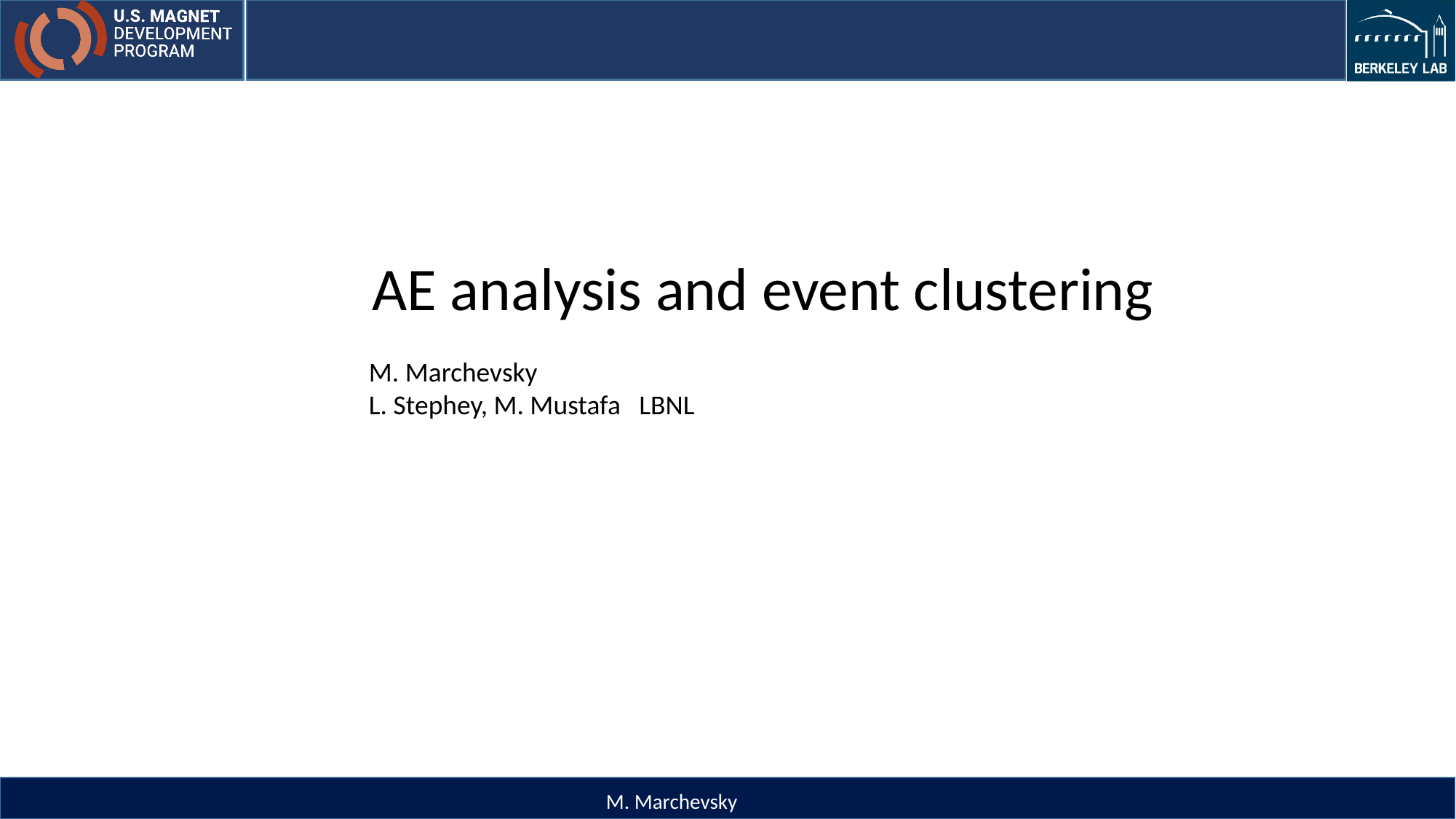

AE analysis and event clustering
M. Marchevsky
L. Stephey, M. Mustafa   LBNL